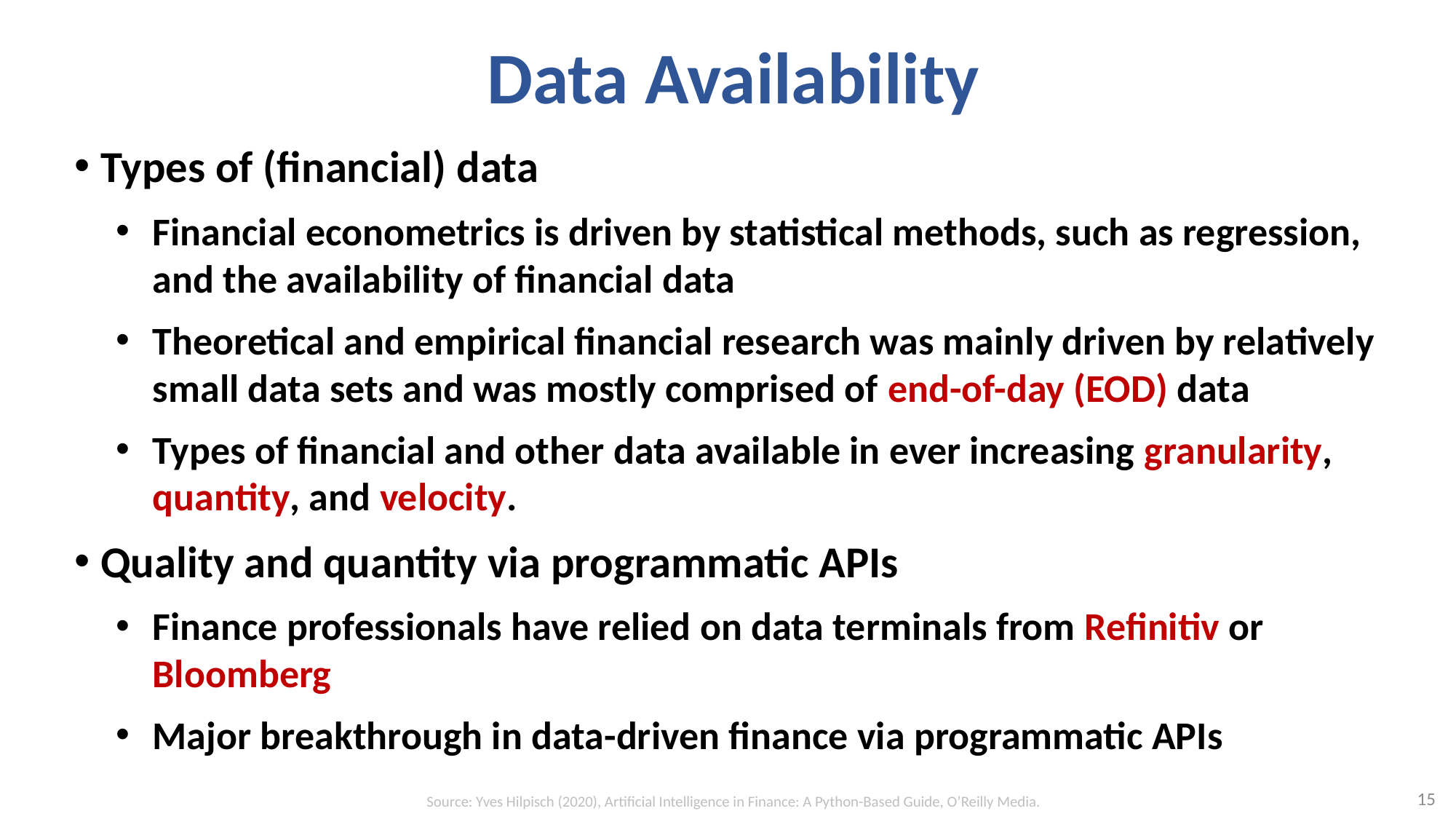

# Data Availability
Types of (financial) data
Financial econometrics is driven by statistical methods, such as regression, and the availability of financial data
Theoretical and empirical financial research was mainly driven by relatively small data sets and was mostly comprised of end-of-day (EOD) data
Types of financial and other data available in ever increasing granularity, quantity, and velocity.
Quality and quantity via programmatic APIs
Finance professionals have relied on data terminals from Refinitiv or Bloomberg
Major breakthrough in data-driven finance via programmatic APIs

15
Source: Yves Hilpisch (2020), Artificial Intelligence in Finance: A Python-Based Guide, O’Reilly Media.